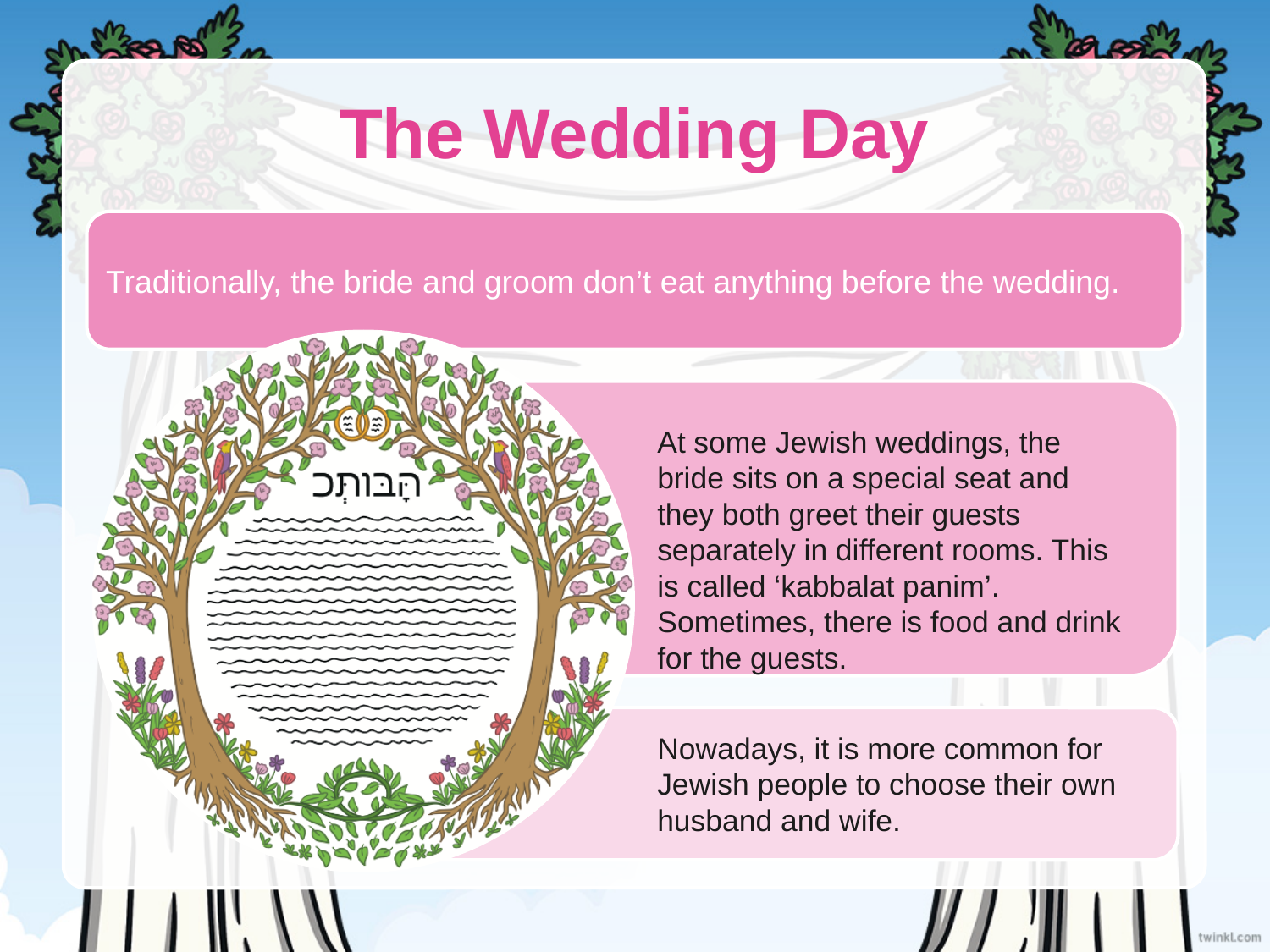

# The Wedding Day
Traditionally, the bride and groom don’t eat anything before the wedding.

At some Jewish weddings, the bride sits on a special seat and they both greet their guests separately in different rooms. This is called ‘kabbalat panim’. Sometimes, there is food and drink for the guests.

Nowadays, it is more common for Jewish people to choose their own husband and wife.